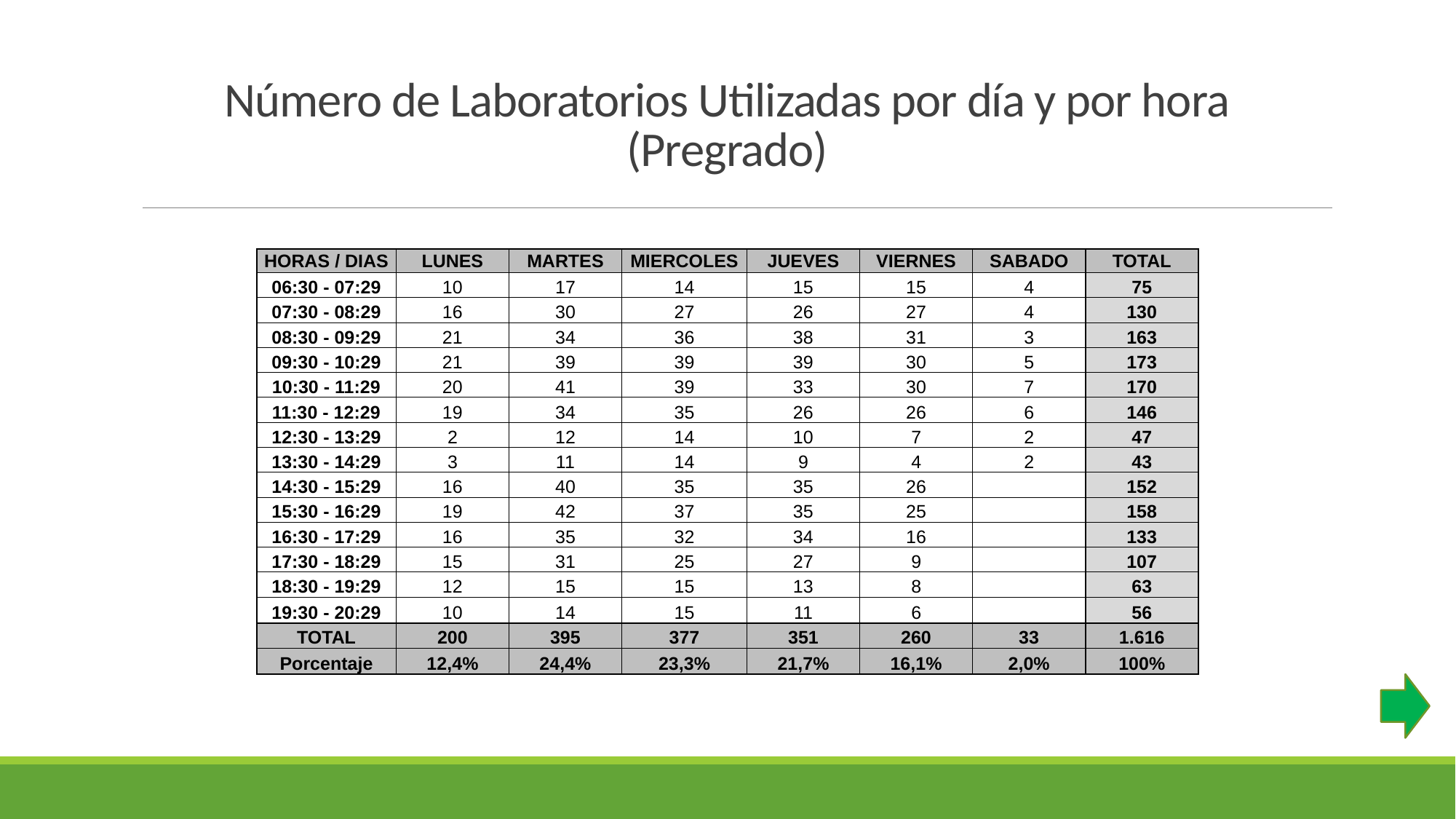

# Número de Laboratorios Utilizadas por día y por hora (Pregrado)
| HORAS / DIAS | LUNES | MARTES | MIERCOLES | JUEVES | VIERNES | SABADO | TOTAL |
| --- | --- | --- | --- | --- | --- | --- | --- |
| 06:30 - 07:29 | 10 | 17 | 14 | 15 | 15 | 4 | 75 |
| 07:30 - 08:29 | 16 | 30 | 27 | 26 | 27 | 4 | 130 |
| 08:30 - 09:29 | 21 | 34 | 36 | 38 | 31 | 3 | 163 |
| 09:30 - 10:29 | 21 | 39 | 39 | 39 | 30 | 5 | 173 |
| 10:30 - 11:29 | 20 | 41 | 39 | 33 | 30 | 7 | 170 |
| 11:30 - 12:29 | 19 | 34 | 35 | 26 | 26 | 6 | 146 |
| 12:30 - 13:29 | 2 | 12 | 14 | 10 | 7 | 2 | 47 |
| 13:30 - 14:29 | 3 | 11 | 14 | 9 | 4 | 2 | 43 |
| 14:30 - 15:29 | 16 | 40 | 35 | 35 | 26 |  | 152 |
| 15:30 - 16:29 | 19 | 42 | 37 | 35 | 25 |  | 158 |
| 16:30 - 17:29 | 16 | 35 | 32 | 34 | 16 |  | 133 |
| 17:30 - 18:29 | 15 | 31 | 25 | 27 | 9 |  | 107 |
| 18:30 - 19:29 | 12 | 15 | 15 | 13 | 8 |  | 63 |
| 19:30 - 20:29 | 10 | 14 | 15 | 11 | 6 |  | 56 |
| TOTAL | 200 | 395 | 377 | 351 | 260 | 33 | 1.616 |
| Porcentaje | 12,4% | 24,4% | 23,3% | 21,7% | 16,1% | 2,0% | 100% |